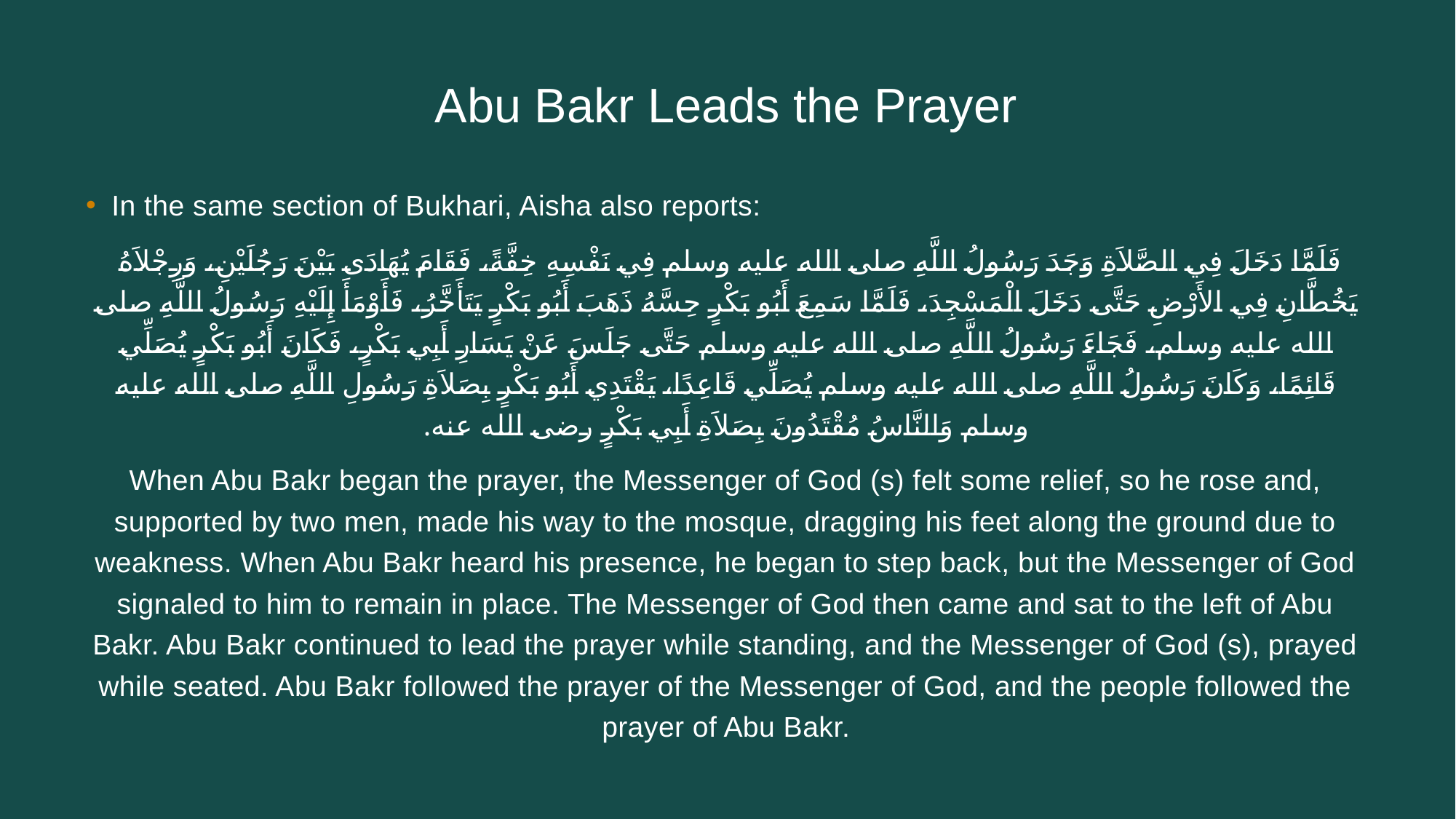

# Abu Bakr Leads the Prayer
In the same section of Bukhari, Aisha also reports:
 فَلَمَّا دَخَلَ فِي الصَّلاَةِ وَجَدَ رَسُولُ اللَّهِ صلى الله عليه وسلم فِي نَفْسِهِ خِفَّةً، فَقَامَ يُهَادَى بَيْنَ رَجُلَيْنِ، وَرِجْلاَهُ يَخُطَّانِ فِي الأَرْضِ حَتَّى دَخَلَ الْمَسْجِدَ، فَلَمَّا سَمِعَ أَبُو بَكْرٍ حِسَّهُ ذَهَبَ أَبُو بَكْرٍ يَتَأَخَّرُ، فَأَوْمَأَ إِلَيْهِ رَسُولُ اللَّهِ صلى الله عليه وسلم، فَجَاءَ رَسُولُ اللَّهِ صلى الله عليه وسلم حَتَّى جَلَسَ عَنْ يَسَارِ أَبِي بَكْرٍ، فَكَانَ أَبُو بَكْرٍ يُصَلِّي قَائِمًا، وَكَانَ رَسُولُ اللَّهِ صلى الله عليه وسلم يُصَلِّي قَاعِدًا، يَقْتَدِي أَبُو بَكْرٍ بِصَلاَةِ رَسُولِ اللَّهِ صلى الله عليه وسلم وَالنَّاسُ مُقْتَدُونَ بِصَلاَةِ أَبِي بَكْرٍ رضى الله عنه‏.‏
When Abu Bakr began the prayer, the Messenger of God (s) felt some relief, so he rose and, supported by two men, made his way to the mosque, dragging his feet along the ground due to weakness. When Abu Bakr heard his presence, he began to step back, but the Messenger of God signaled to him to remain in place. The Messenger of God then came and sat to the left of Abu Bakr. Abu Bakr continued to lead the prayer while standing, and the Messenger of God (s), prayed while seated. Abu Bakr followed the prayer of the Messenger of God, and the people followed the prayer of Abu Bakr.